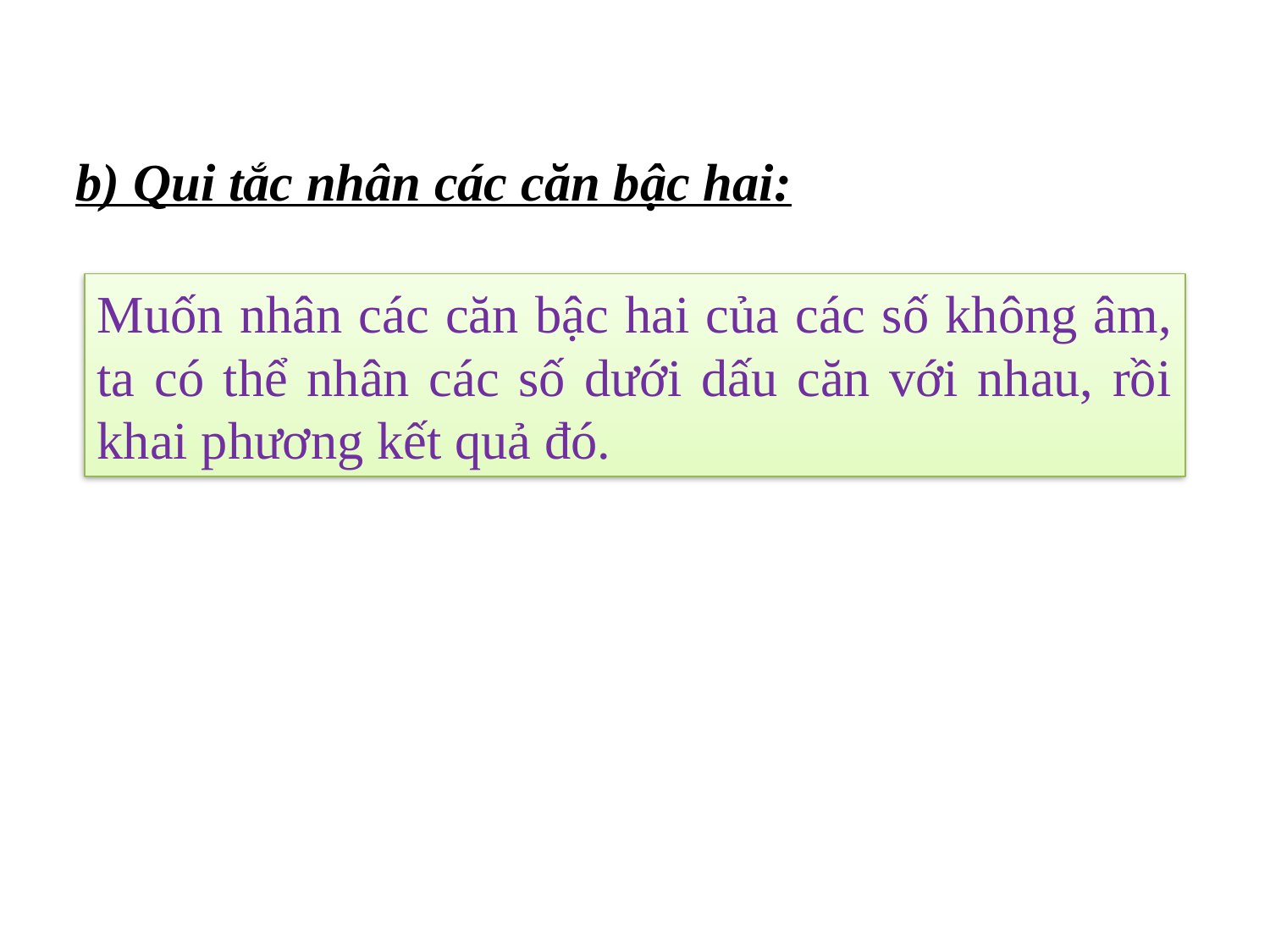

# b) Qui tắc nhân các căn bậc hai:
Muốn nhân các căn bậc hai của các số không âm, ta có thể nhân các số dưới dấu căn với nhau, rồi khai phương kết quả đó.